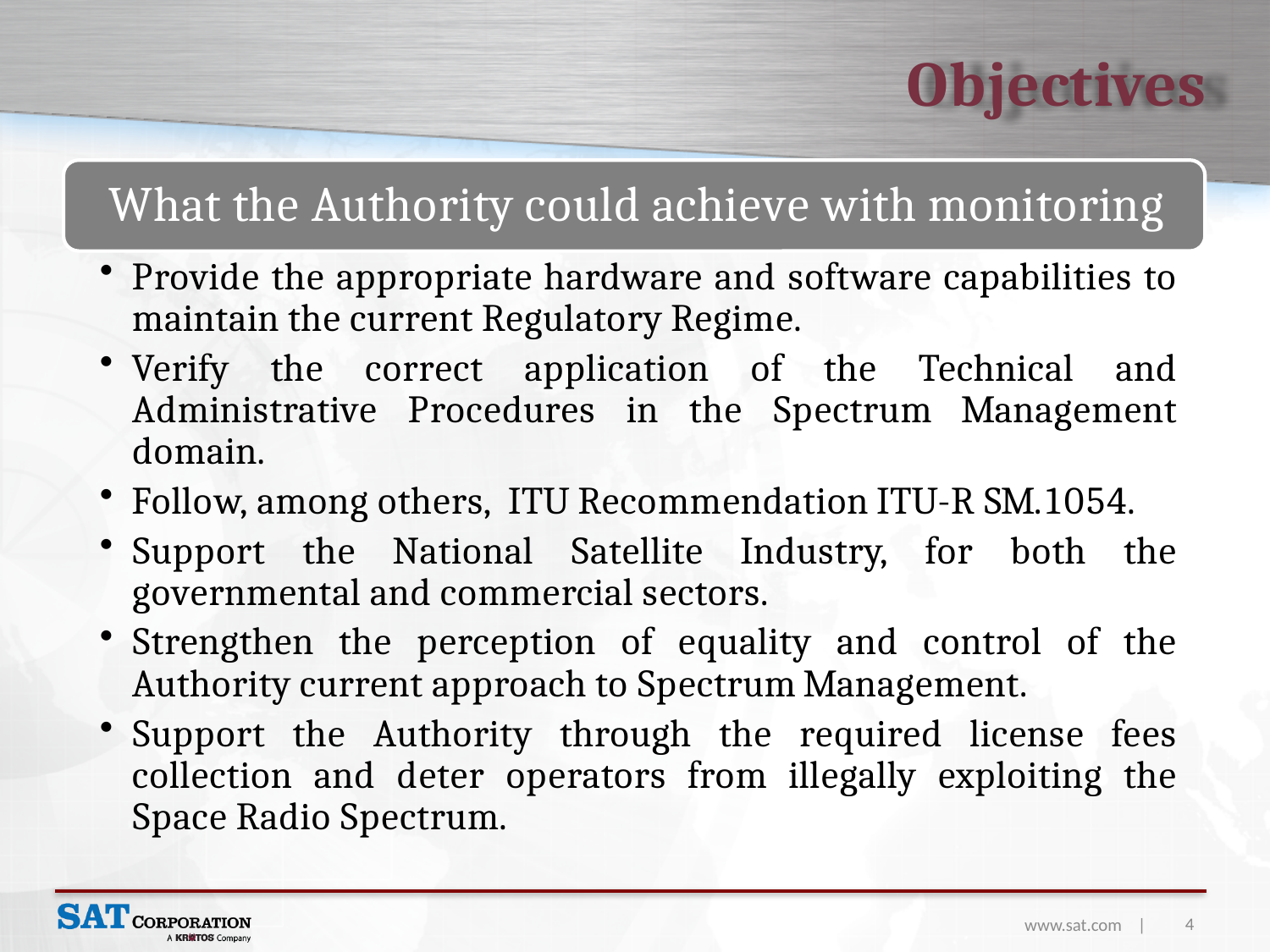

# Objectives
What the Authority could achieve with monitoring
Provide the appropriate hardware and software capabilities to maintain the current Regulatory Regime.
Verify the correct application of the Technical and Administrative Procedures in the Spectrum Management domain.
Follow, among others,  ITU Recommendation ITU-R SM.1054.
Support the National Satellite Industry, for both the governmental and commercial sectors.
Strengthen the perception of equality and control of the Authority current approach to Spectrum Management.
Support the Authority through the required license fees collection and deter operators from illegally exploiting the Space Radio Spectrum.